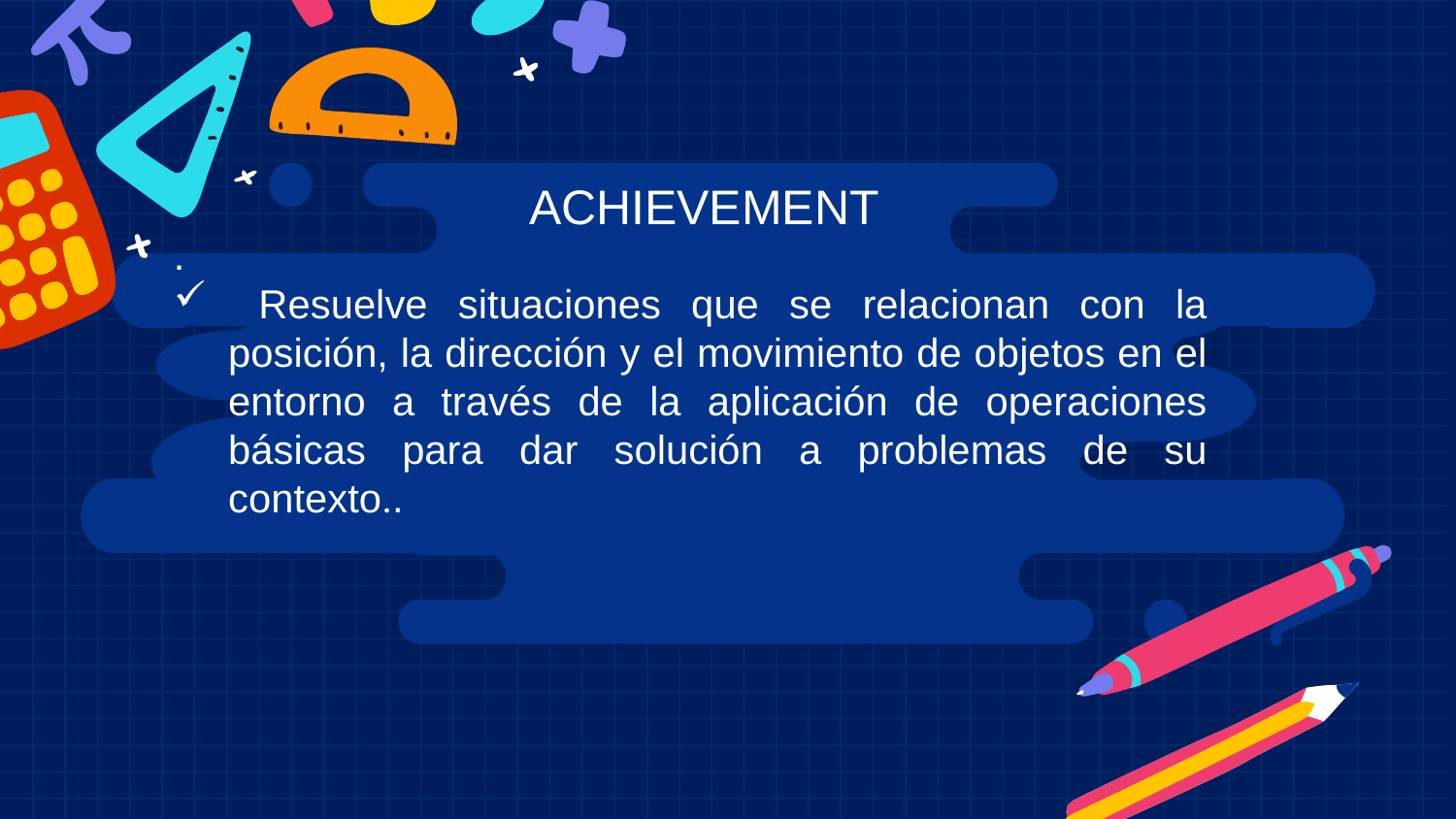

# ACHIEVEMENT
.
 Resuelve situaciones que se relacionan con la posición, la dirección y el movimiento de objetos en el entorno a través de la aplicación de operaciones básicas para dar solución a problemas de su contexto..